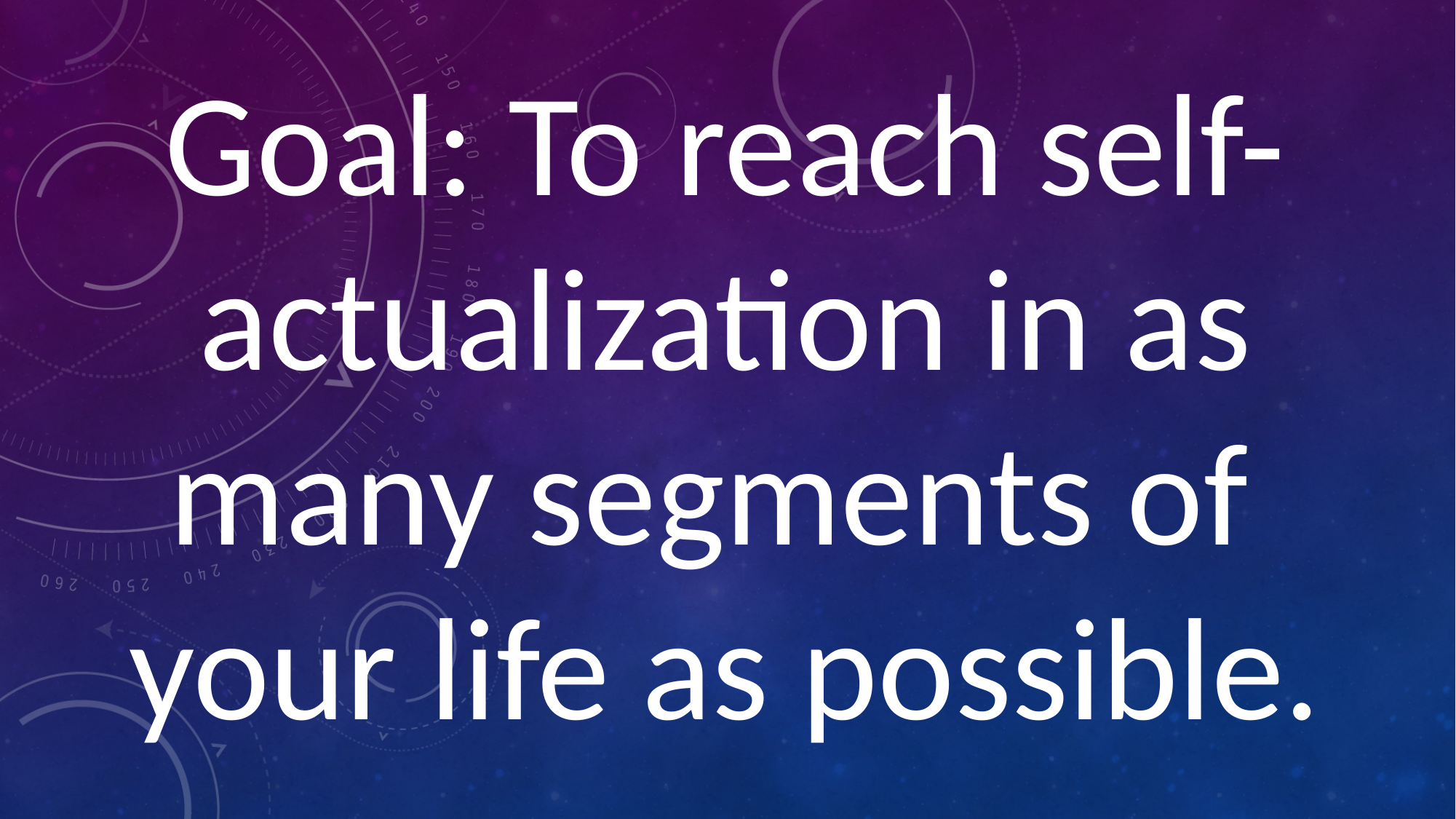

# Goal: To reach self-actualization in as many segments of your life as possible.